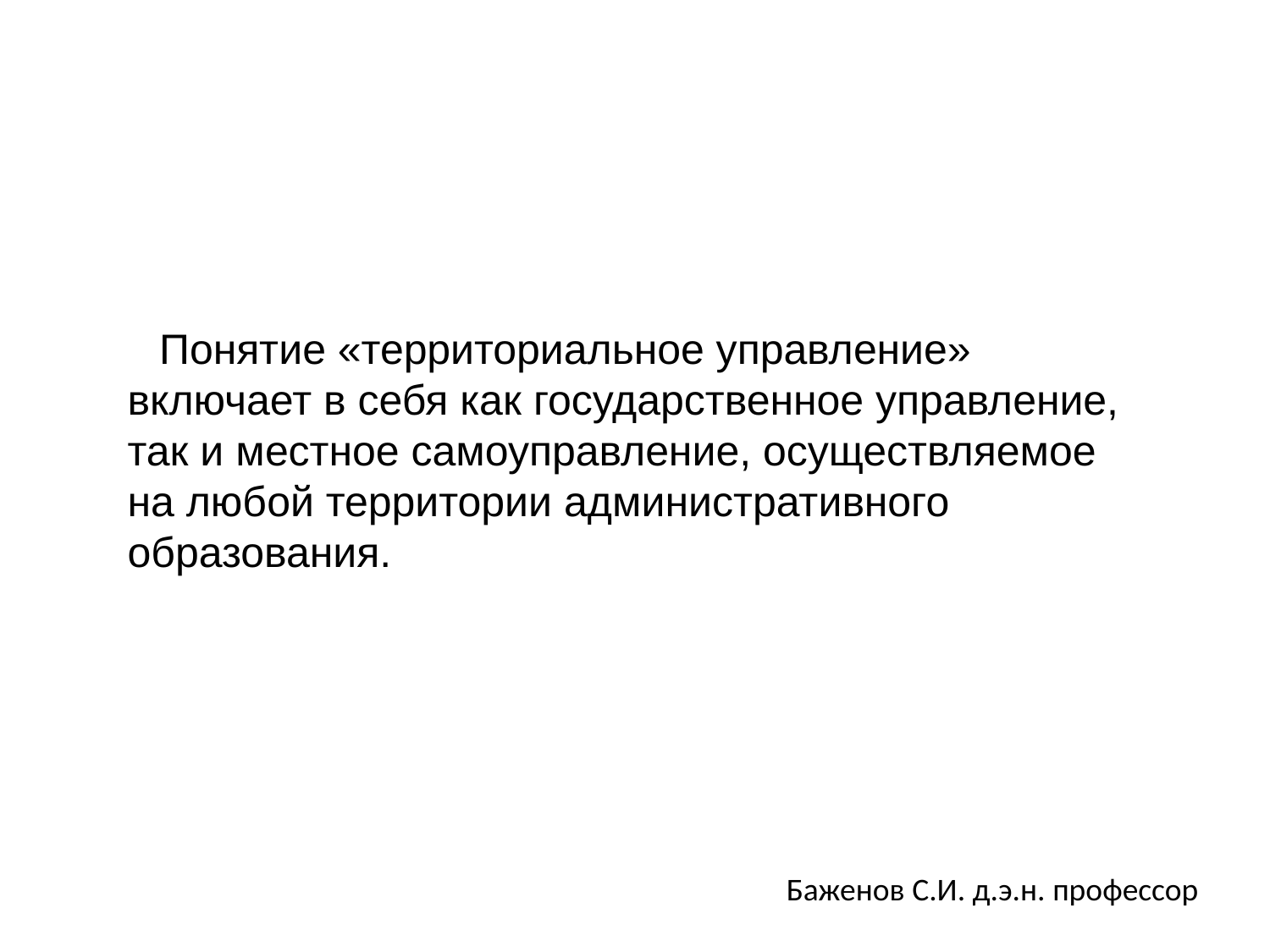

Понятие «территориальное управление» включает в себя как государственное управление, так и местное самоуправление, осуществляемое на любой территории административного образования.

Баженов С.И. д.э.н. профессор